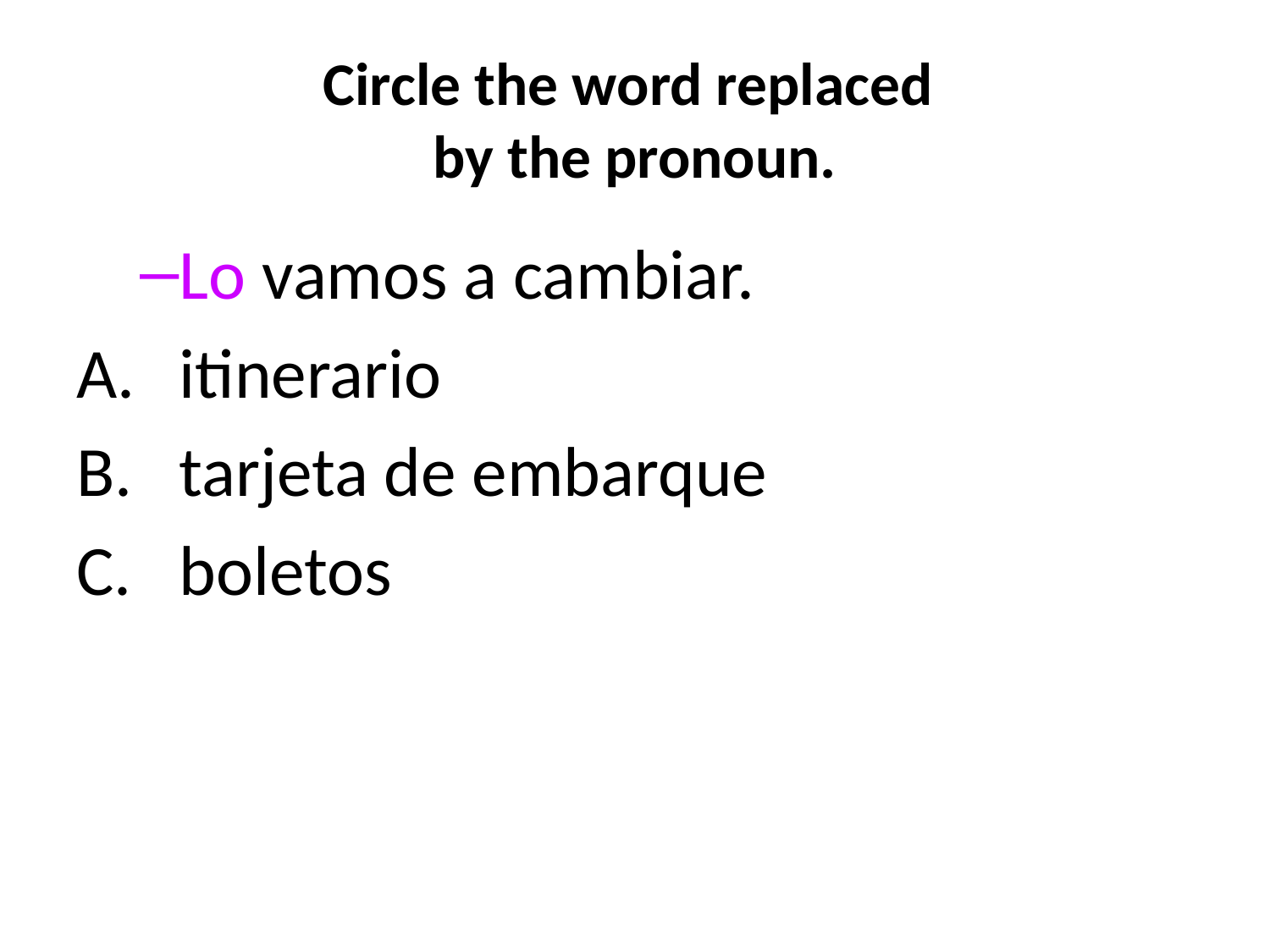

# Circle the word replaced by the pronoun.
Lo vamos a cambiar.
itinerario
tarjeta de embarque
boletos